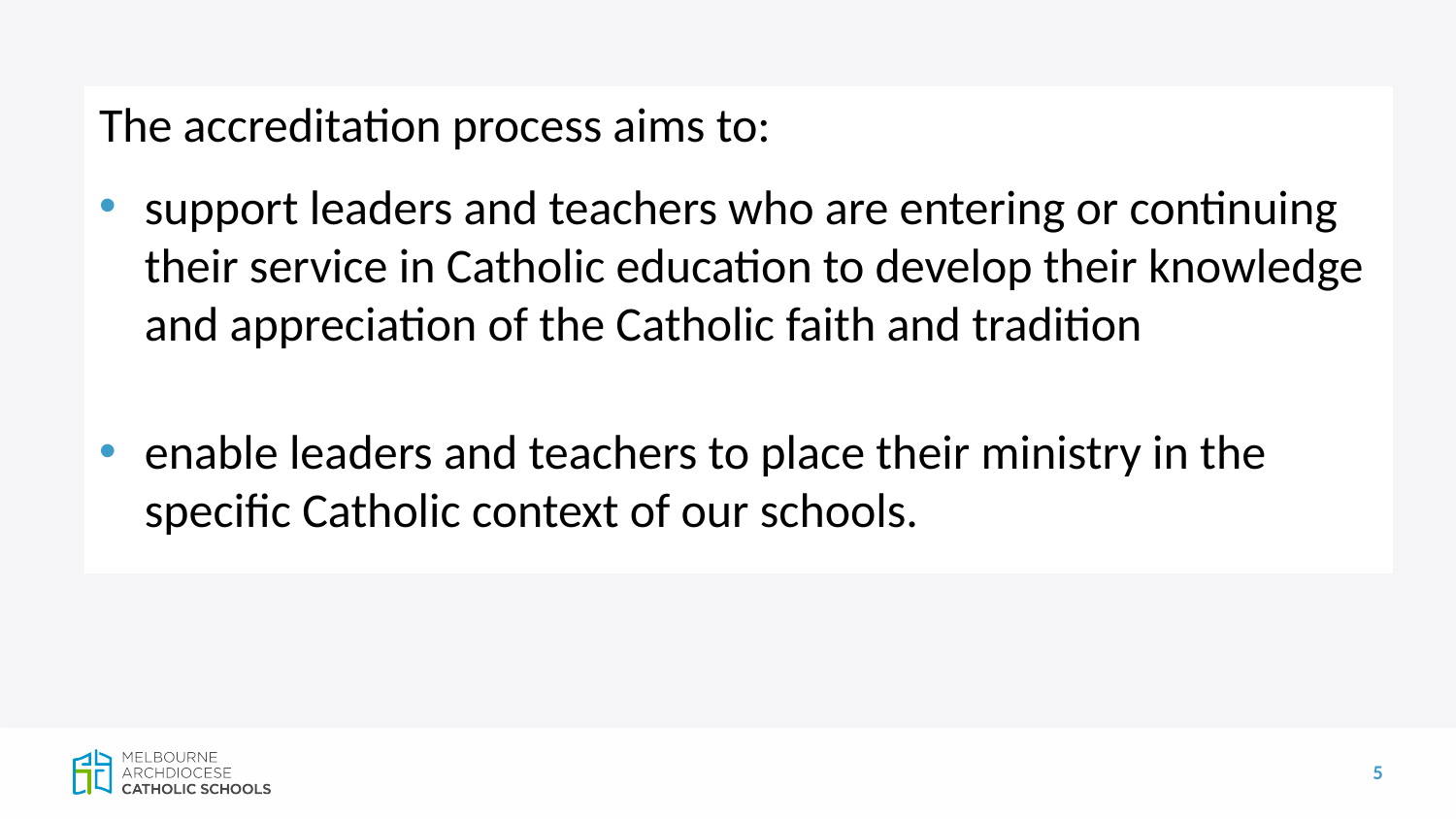

The accreditation process aims to:
support leaders and teachers who are entering or continuing their service in Catholic education to develop their knowledge and appreciation of the Catholic faith and tradition

enable leaders and teachers to place their ministry in the specific Catholic context of our schools.